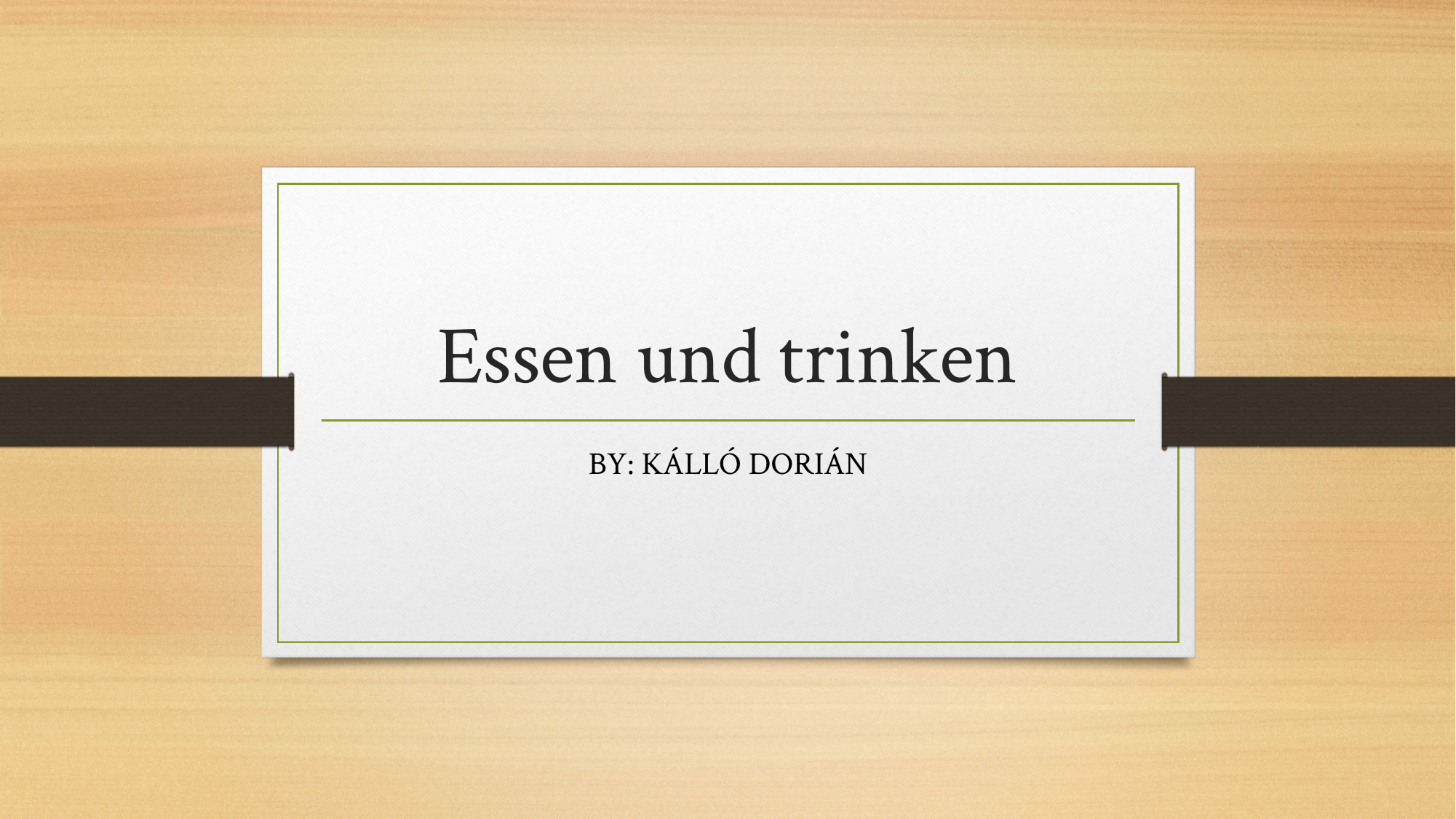

# Essen und trinken
BY: KÁLLÓ DORIÁN